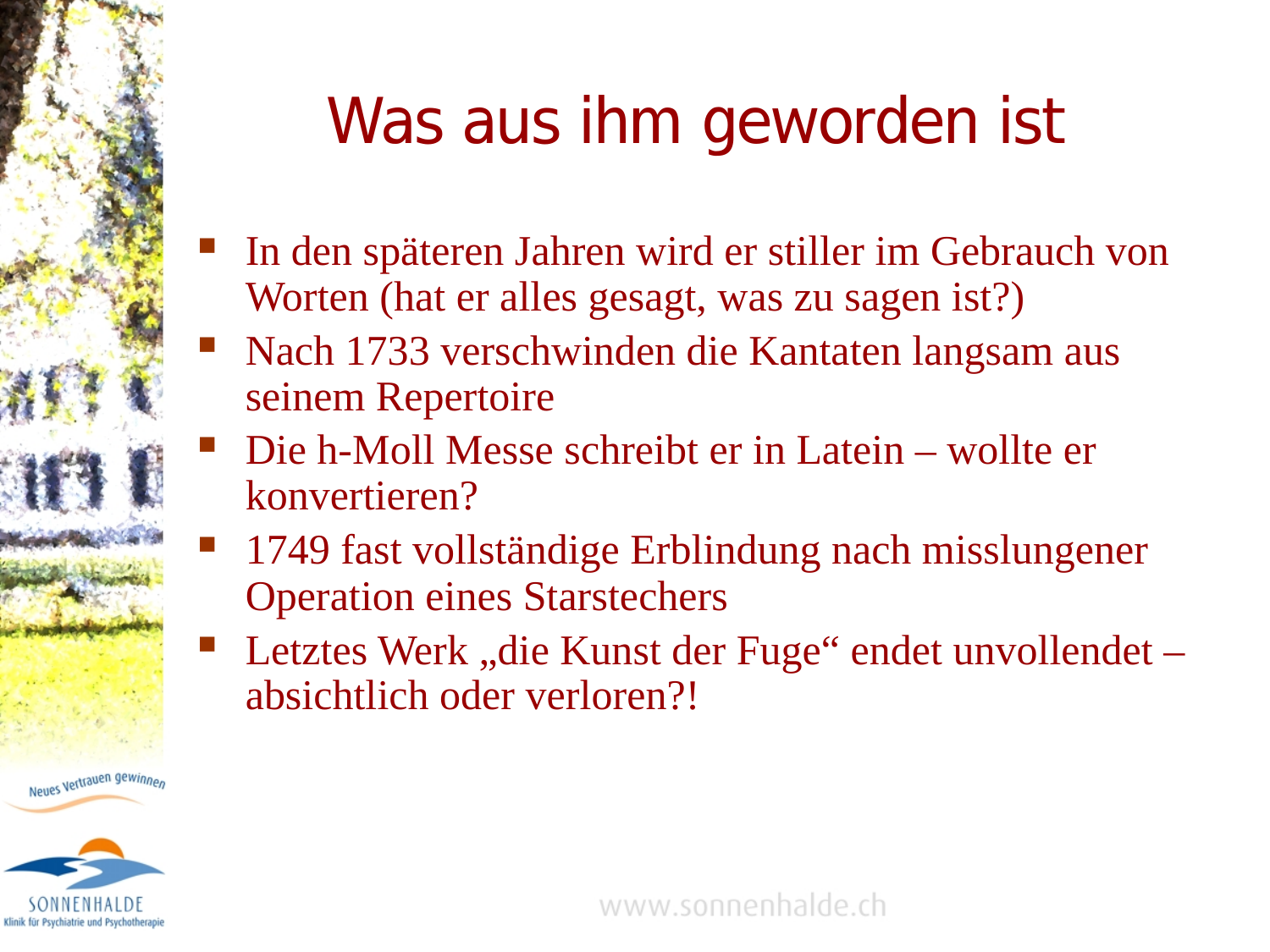

# Was aus ihm geworden ist
In den späteren Jahren wird er stiller im Gebrauch von Worten (hat er alles gesagt, was zu sagen ist?)
Nach 1733 verschwinden die Kantaten langsam aus seinem Repertoire
Die h-Moll Messe schreibt er in Latein – wollte er konvertieren?
1749 fast vollständige Erblindung nach misslungener Operation eines Starstechers
Letztes Werk „die Kunst der Fuge“ endet unvollendet – absichtlich oder verloren?!